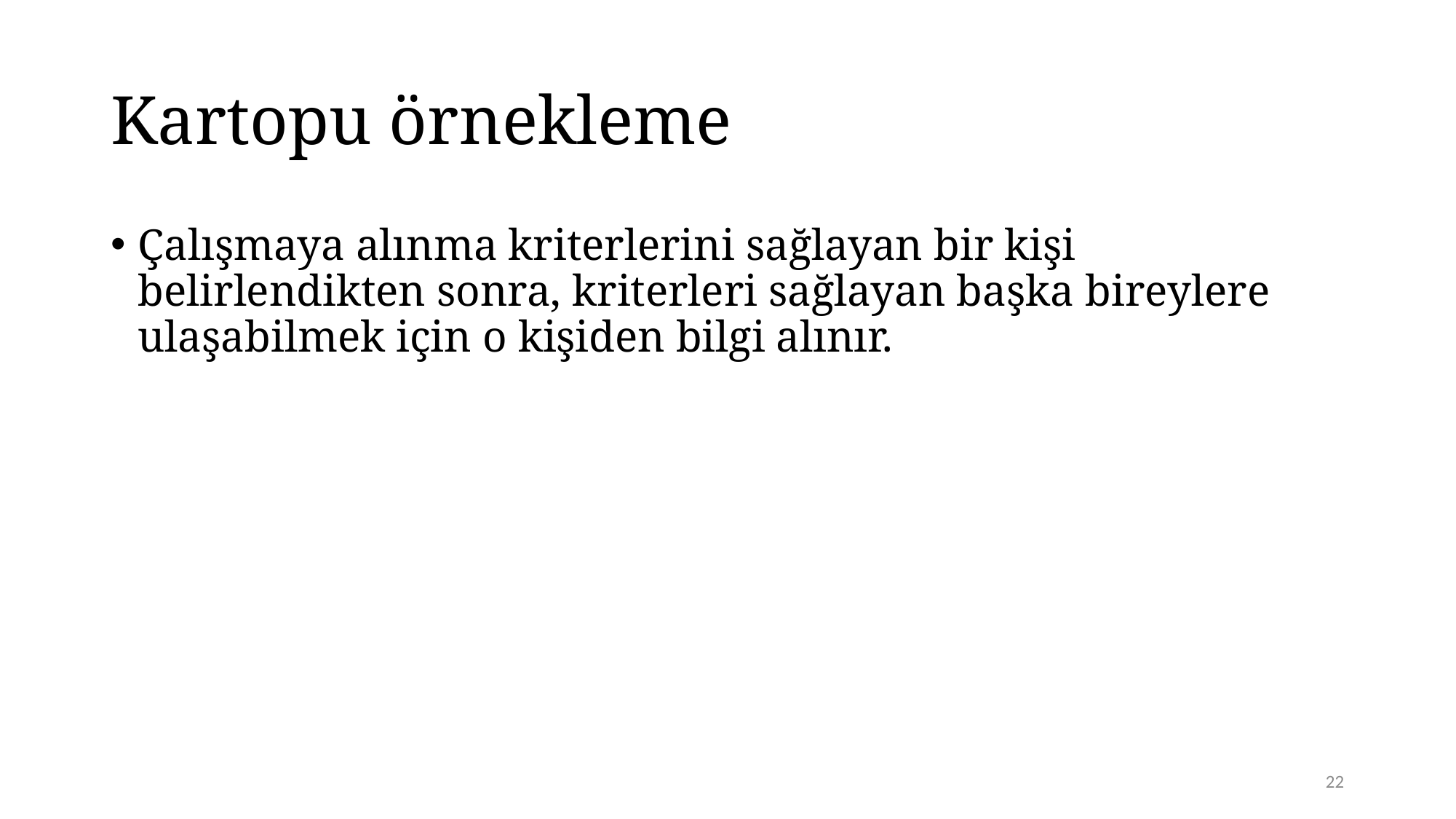

# Kartopu örnekleme
Çalışmaya alınma kriterlerini sağlayan bir kişi belirlendikten sonra, kriterleri sağlayan başka bireylere ulaşabilmek için o kişiden bilgi alınır.
22